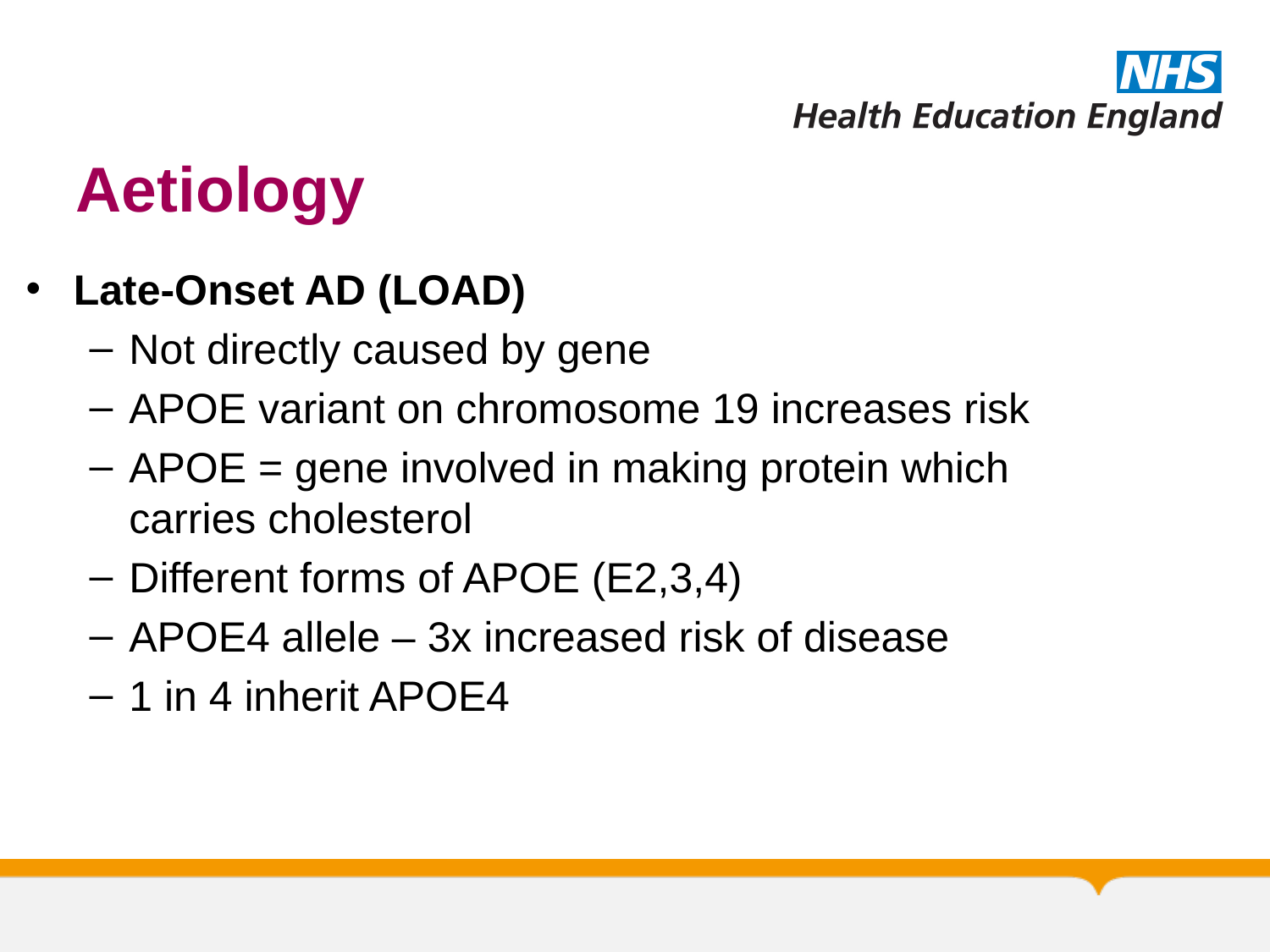

# Aetiology
Late-Onset AD (LOAD)
Not directly caused by gene
APOE variant on chromosome 19 increases risk
APOE = gene involved in making protein which carries cholesterol
Different forms of APOE (E2,3,4)
APOE4 allele – 3x increased risk of disease
1 in 4 inherit APOE4